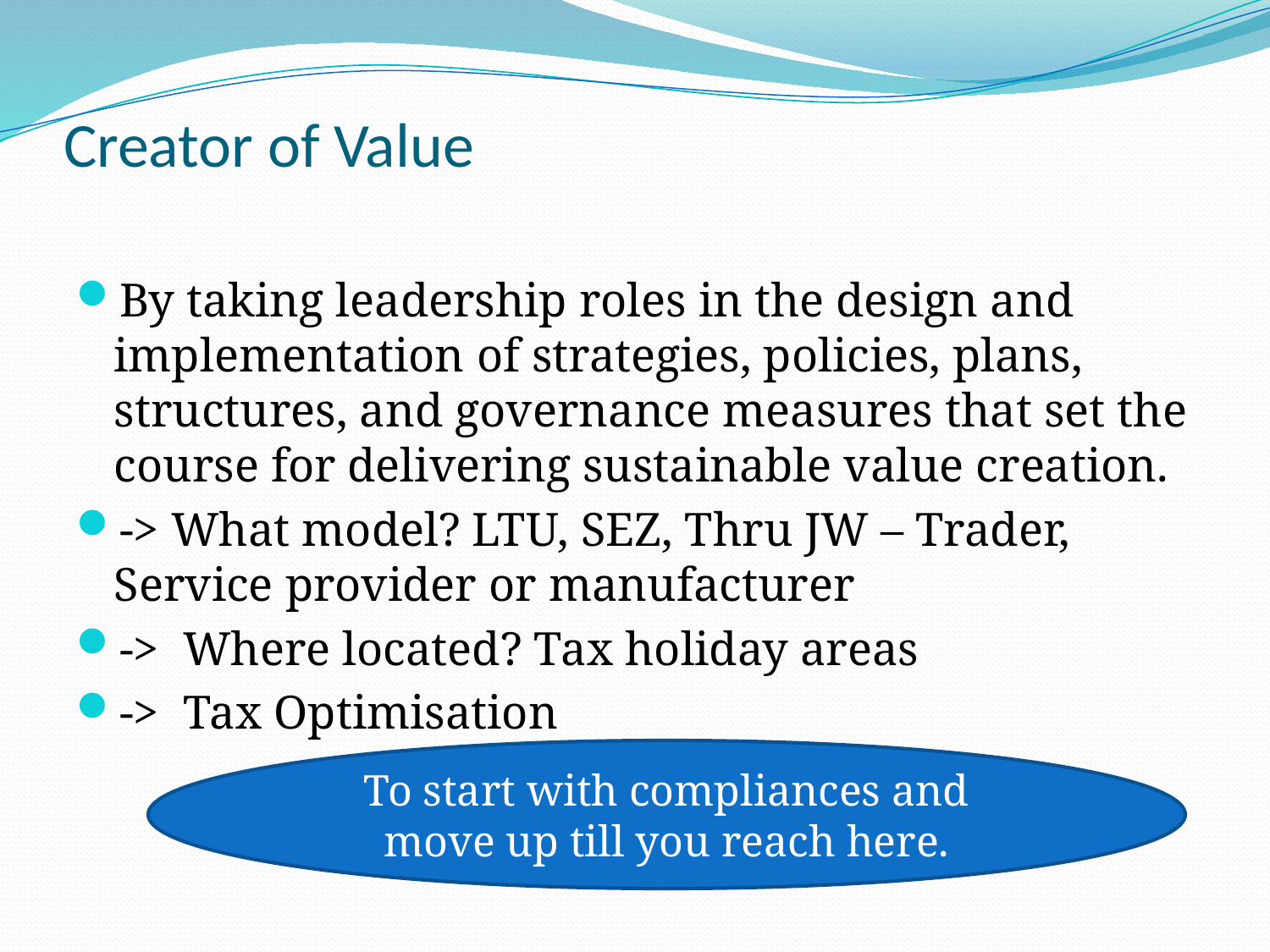

# Creator of Value

By taking leadership roles in the design and implementation of strategies, policies, plans, structures, and governance measures that set the course for delivering sustainable value creation.
-> What model? LTU, SEZ, Thru JW – Trader, Service provider or manufacturer
->  Where located? Tax holiday areas
->  Tax Optimisation

To start with compliances and move up till you reach here.